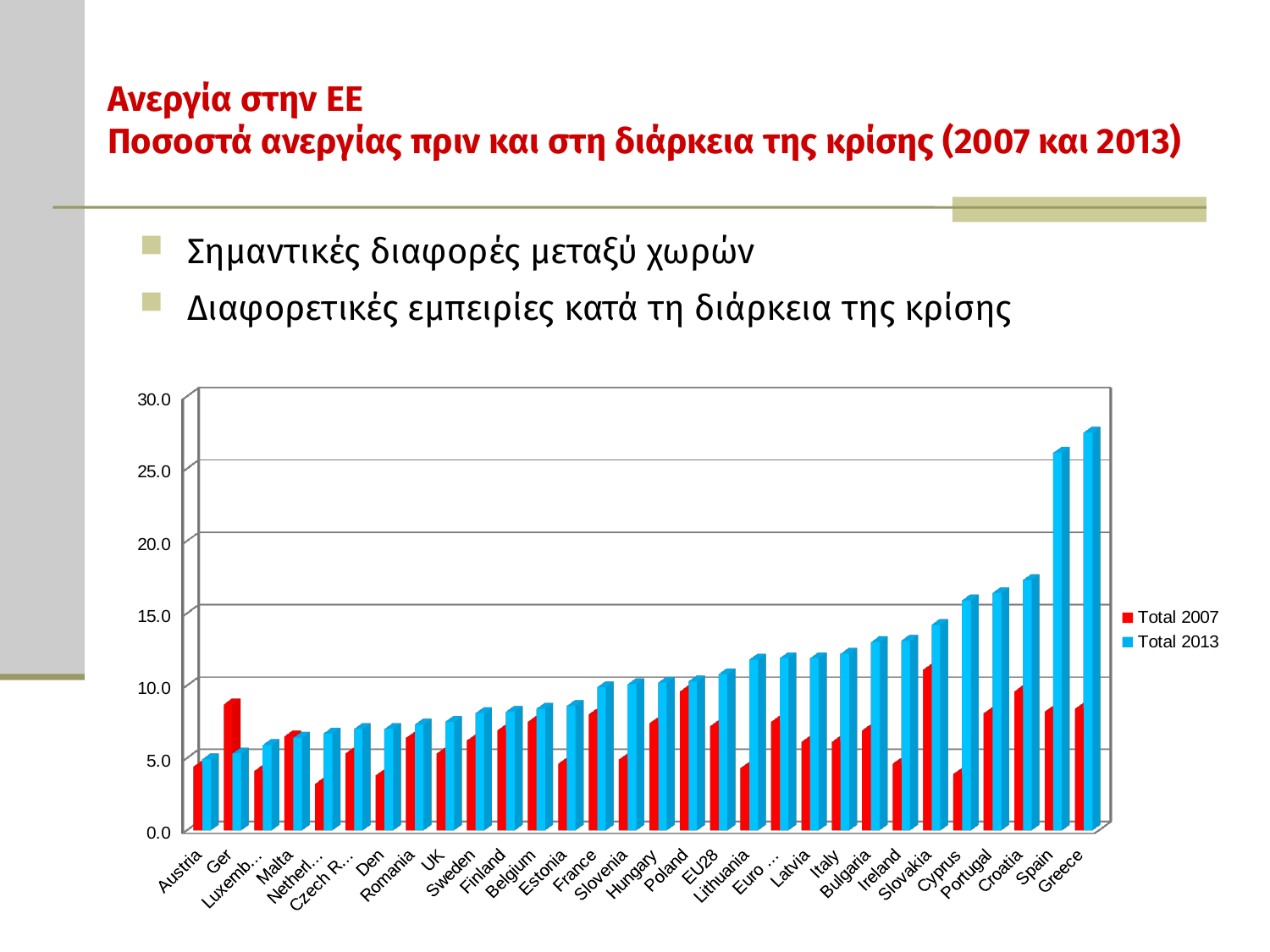

# Ανεργία στην ΕΕ Ποσοστά ανεργίας πριν και στη διάρκεια της κρίσης (2007 και 2013)
Σημαντικές διαφορές μεταξύ χωρών
Διαφορετικές εμπειρίες κατά τη διάρκεια της κρίσης

[unsupported chart]